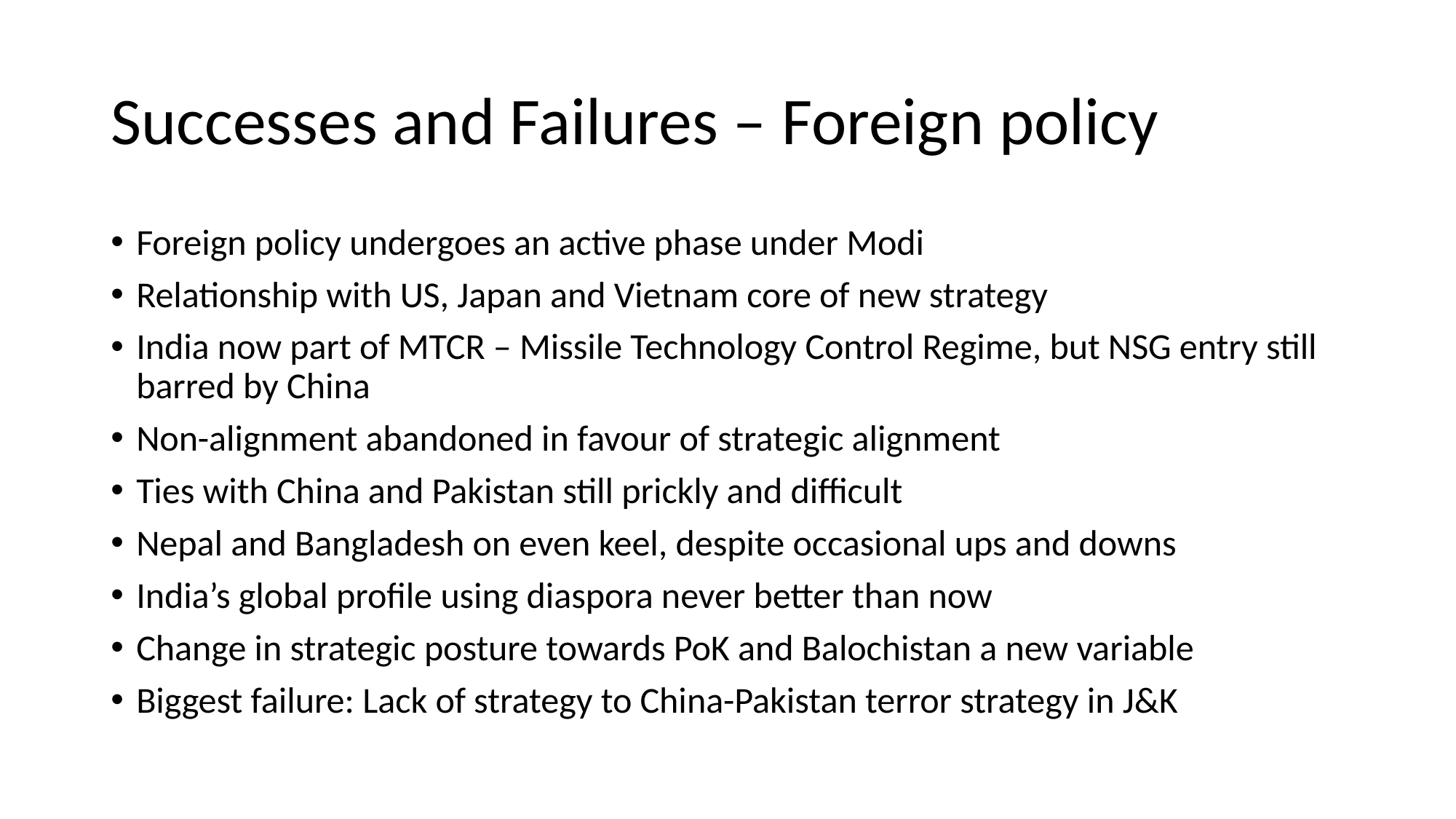

# Successes and Failures – Foreign policy
Foreign policy undergoes an active phase under Modi
Relationship with US, Japan and Vietnam core of new strategy
India now part of MTCR – Missile Technology Control Regime, but NSG entry still barred by China
Non-alignment abandoned in favour of strategic alignment
Ties with China and Pakistan still prickly and difficult
Nepal and Bangladesh on even keel, despite occasional ups and downs
India’s global profile using diaspora never better than now
Change in strategic posture towards PoK and Balochistan a new variable
Biggest failure: Lack of strategy to China-Pakistan terror strategy in J&K